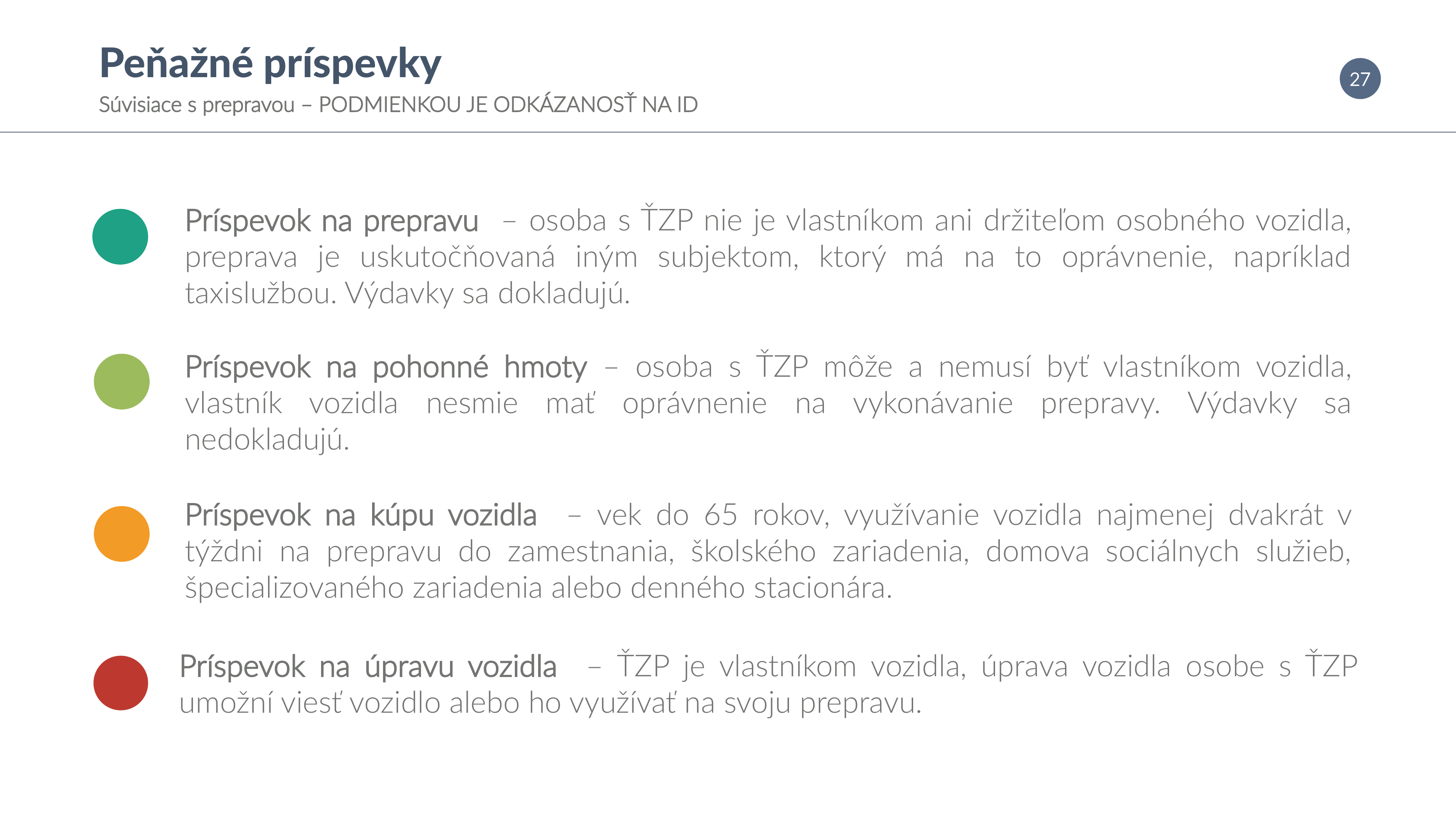

Peňažné príspevky
Súvisiace s prepravou – PODMIENKOU JE ODKÁZANOSŤ NA ID
Príspevok na prepravu  – osoba s ŤZP nie je vlastníkom ani držiteľom osobného vozidla, preprava je uskutočňovaná iným subjektom, ktorý má na to oprávnenie, napríklad taxislužbou. Výdavky sa dokladujú.

Príspevok na pohonné hmoty – osoba s ŤZP môže a nemusí byť vlastníkom vozidla, vlastník vozidla nesmie mať oprávnenie na vykonávanie prepravy. Výdavky sa nedokladujú.

Príspevok na kúpu vozidla  – vek do 65 rokov, využívanie vozidla najmenej dvakrát v týždni na prepravu do zamestnania, školského zariadenia, domova sociálnych služieb, špecializovaného zariadenia alebo denného stacionára.

Príspevok na úpravu vozidla  – ŤZP je vlastníkom vozidla, úprava vozidla osobe s ŤZP umožní viesť vozidlo alebo ho využívať na svoju prepravu.